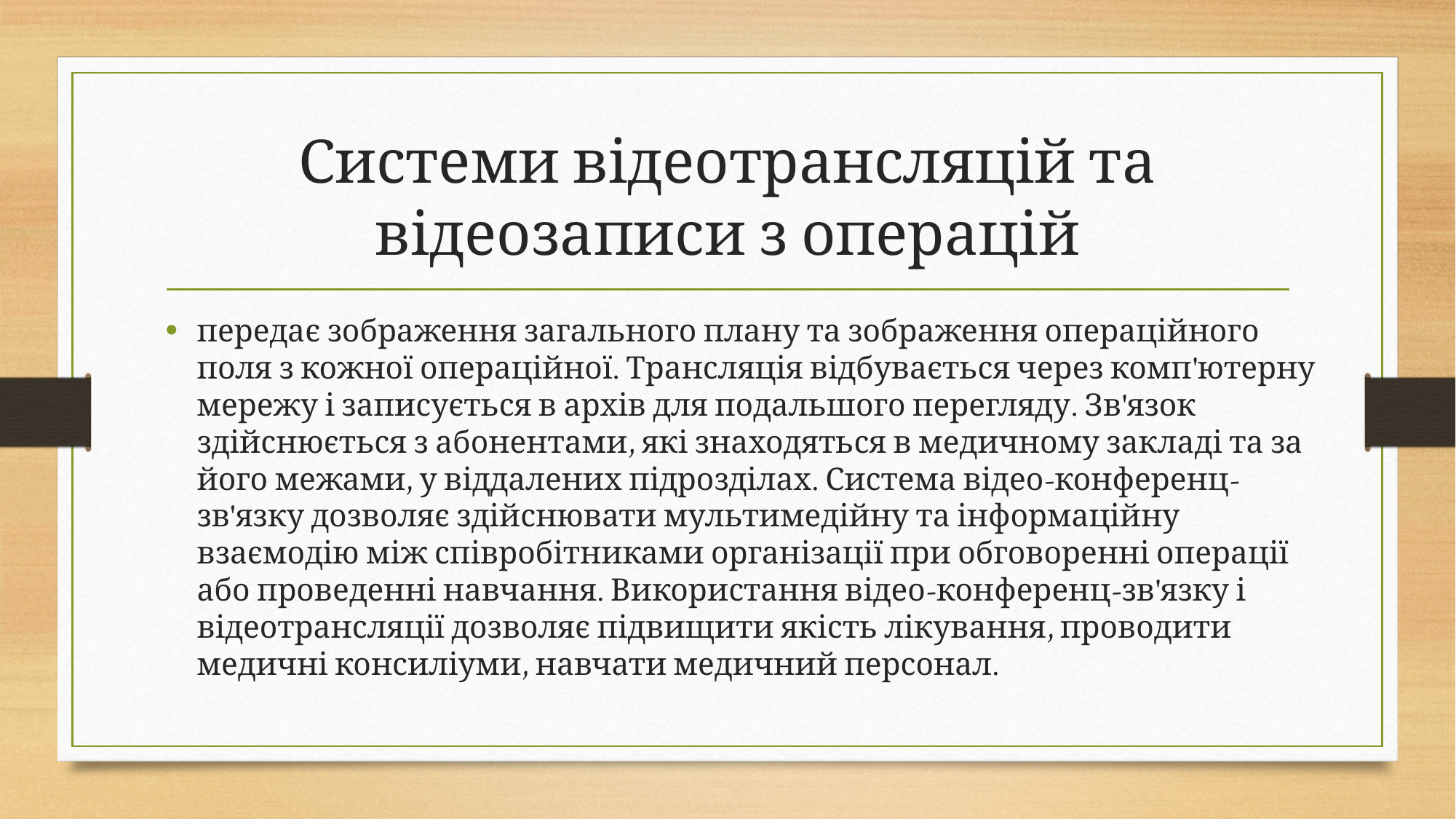

# Системи відеотрансляцій та відеозаписи з операцій
передає зображення загального плану та зображення операційного поля з кожної операційної. Трансляція відбувається через комп'ютерну мережу і записується в архів для подальшого перегляду. Зв'язок здійснюється з абонентами, які знаходяться в медичному закладі та за його межами, у віддалених підрозділах. Система відео-конференц-зв'язку дозволяє здійснювати мультимедійну та інформаційну взаємодію між співробітниками організації при обговоренні операції або проведенні навчання. Використання відео-конференц-зв'язку і відеотрансляції дозволяє підвищити якість лікування, проводити медичні консиліуми, навчати медичний персонал.